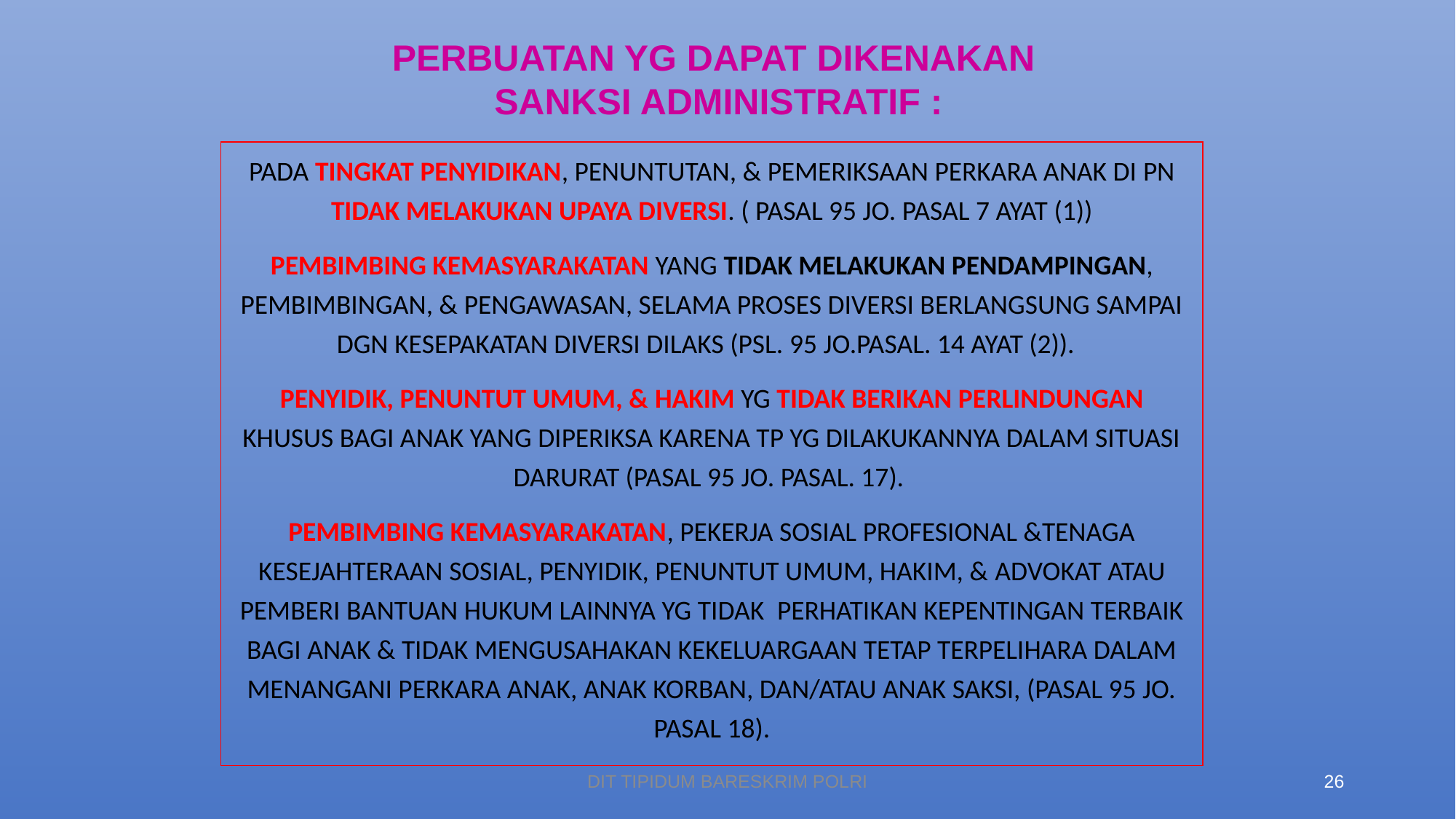

PERBUATAN YG DAPAT DIKENAKAN
SANKSI ADMINISTRATIF :
Pada tingkat penyidikan, penuntutan, & pemeriksaan perkara Anak di PN tidak melakukan upaya Diversi. ( Pasal 95 jo. Pasal 7 ayat (1))
Pembimbing Kemasyarakatan yang tidak melakukan pendampingan, pembimbingan, & pengawasan, selama proses Diversi berlangsung sampai dgn kesepakatan Diversi dilaks (Psl. 95 jo.Pasal. 14 ayat (2)).
Penyidik, Penuntut Umum, & Hakim yg tidak berikan perlindungan khusus bagi Anak yang diperiksa karena TP yg dilakukannya dalam situasi darurat (Pasal 95 jo. Pasal. 17).
Pembimbing Kemasyarakatan, Pekerja Sosial Profesional &Tenaga Kesejahteraan Sosial, Penyidik, Penuntut Umum, Hakim, & Advokat atau pemberi bantuan hukum lainnya yg tidak  perhatikan kepentingan terbaik bagi Anak & tidak mengusahakan kekeluargaan tetap terpelihara dalam menangani perkara Anak, Anak Korban, dan/atau Anak Saksi, (Pasal 95 jo. Pasal 18).

DIT TIPIDUM BARESKRIM POLRI
26